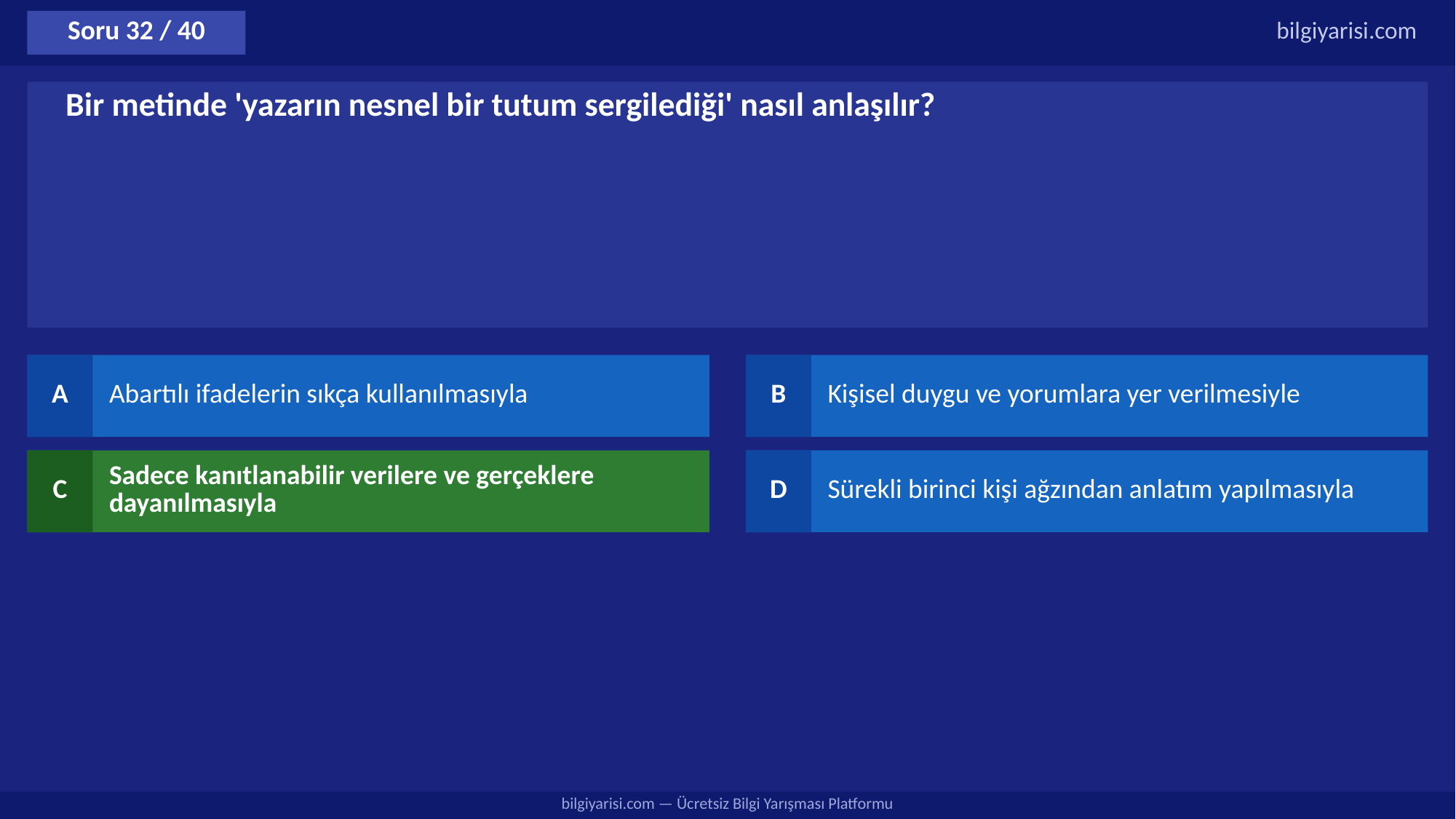

Soru 32 / 40
bilgiyarisi.com

Bir metinde 'yazarın nesnel bir tutum sergilediği' nasıl anlaşılır?

A
Abartılı ifadelerin sıkça kullanılmasıyla

B
Kişisel duygu ve yorumlara yer verilmesiyle

C
Sadece kanıtlanabilir verilere ve gerçeklere dayanılmasıyla

D
Sürekli birinci kişi ağzından anlatım yapılmasıyla
bilgiyarisi.com — Ücretsiz Bilgi Yarışması Platformu